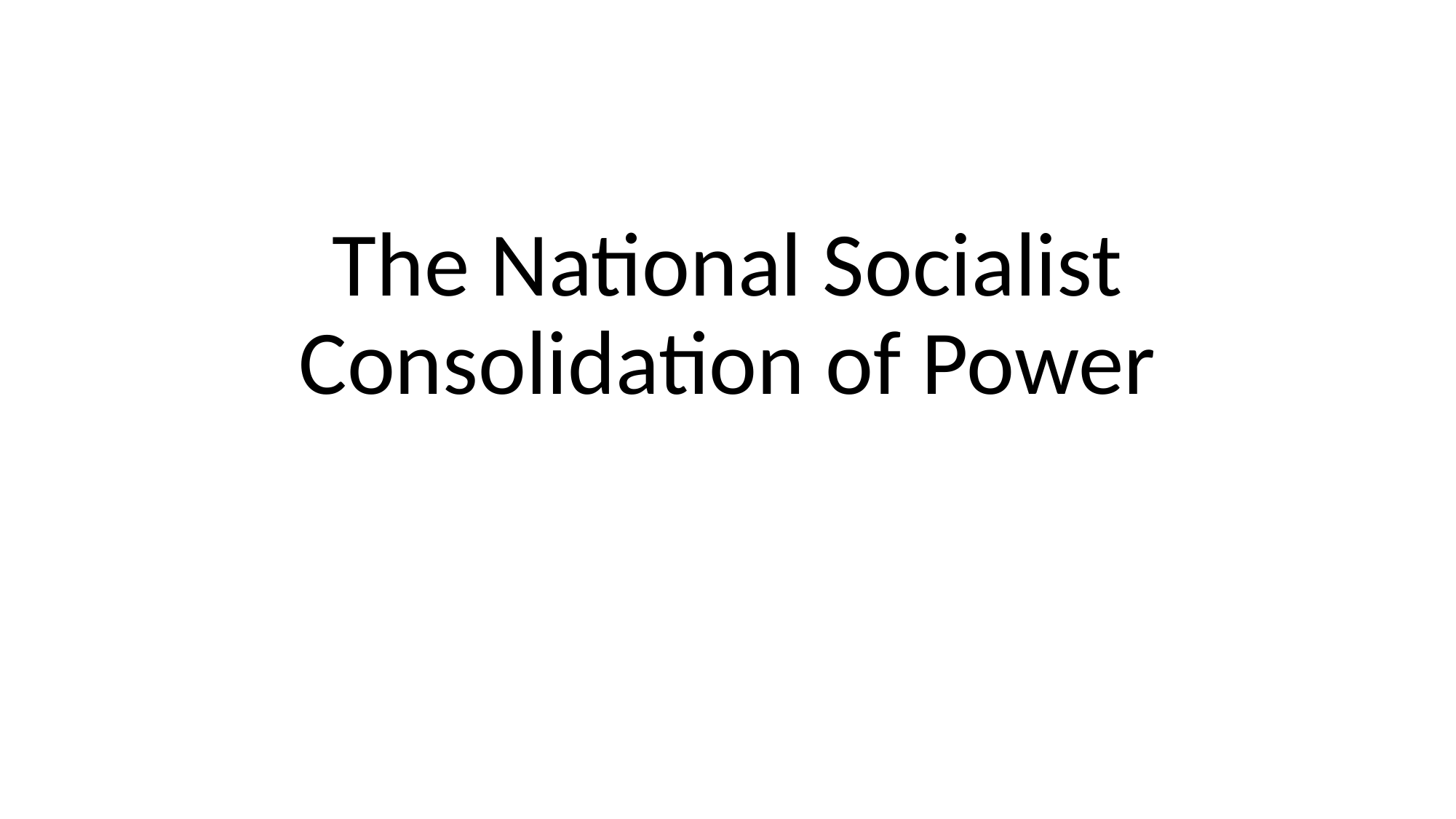

# The National Socialist Consolidation of Power